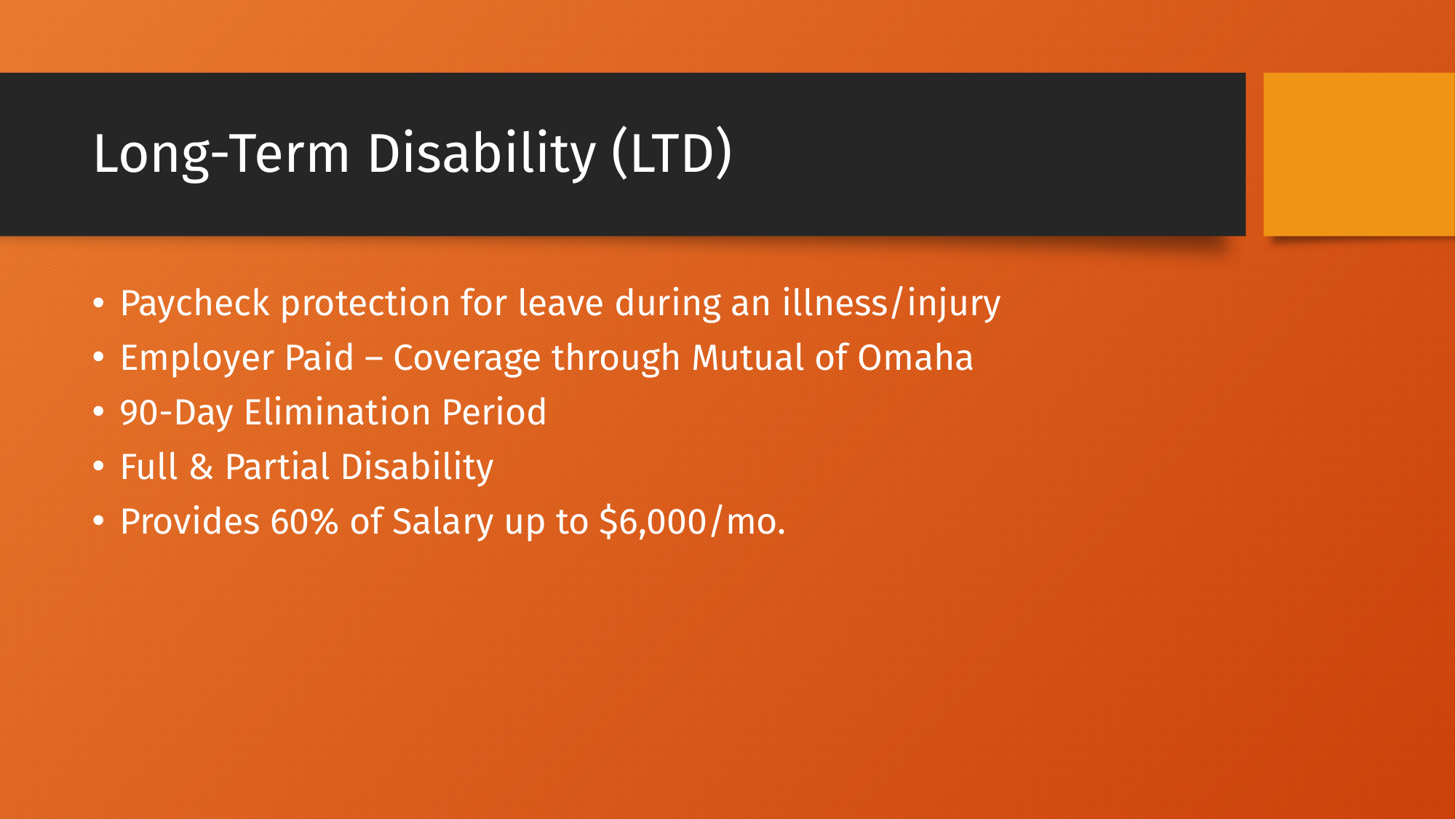

# Long-Term Disability (LTD)
Paycheck protection for leave during an illness/injury
Employer Paid – Coverage through Mutual of Omaha
90-Day Elimination Period
Full & Partial Disability
Provides 60% of Salary up to $6,000/mo.